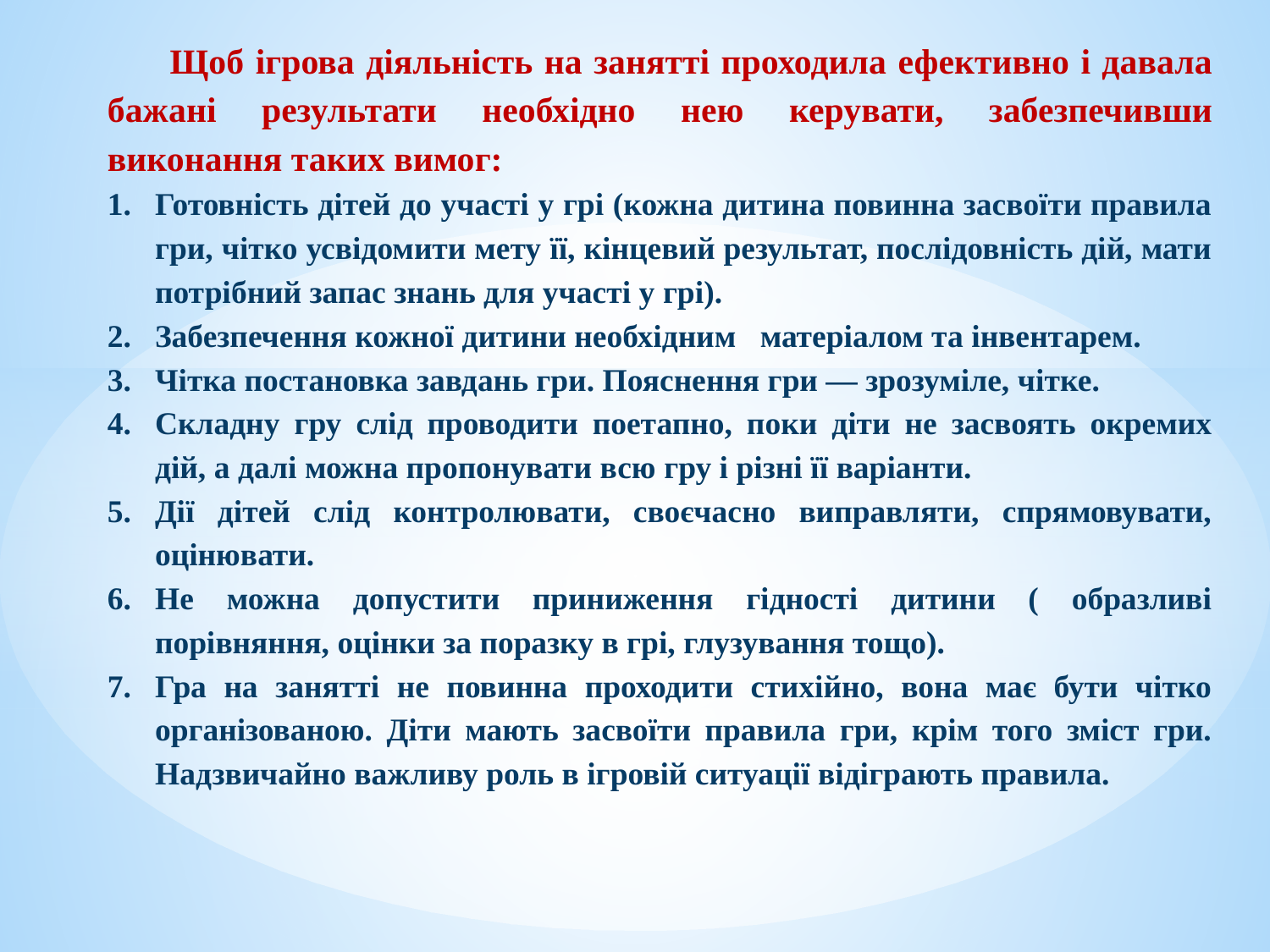

Щоб ігрова діяльність на занятті проходила ефективно і давала бажані результати необхідно нею керувати, забезпечивши виконання таких вимог:
Готовність дітей до участі у грі (кожна дитина повинна засвоїти правила гри, чітко усвідомити мету її, кінцевий результат, послідовність дій, мати потрібний запас знань для участі у грі).
Забезпечення кожної дитини необхідним   матеріалом та інвентарем.
Чітка постановка завдань гри. Пояснення гри — зрозуміле, чітке.
Складну гру слід проводити поетапно, поки діти не засвоять окремих дій, а далі можна пропонувати всю гру і різні її варіанти.
Дії дітей слід контролювати, своєчасно виправляти, спрямовувати, оцінювати.
Не можна допустити приниження гідності дитини ( образливі порівняння, оцінки за поразку в грі, глузування тощо).
Гра на занятті не повинна проходити стихійно, вона має бути чітко організованою. Діти мають засвоїти правила гри, крім того зміст гри. Надзвичайно важливу роль в ігровій ситуації відіграють правила.